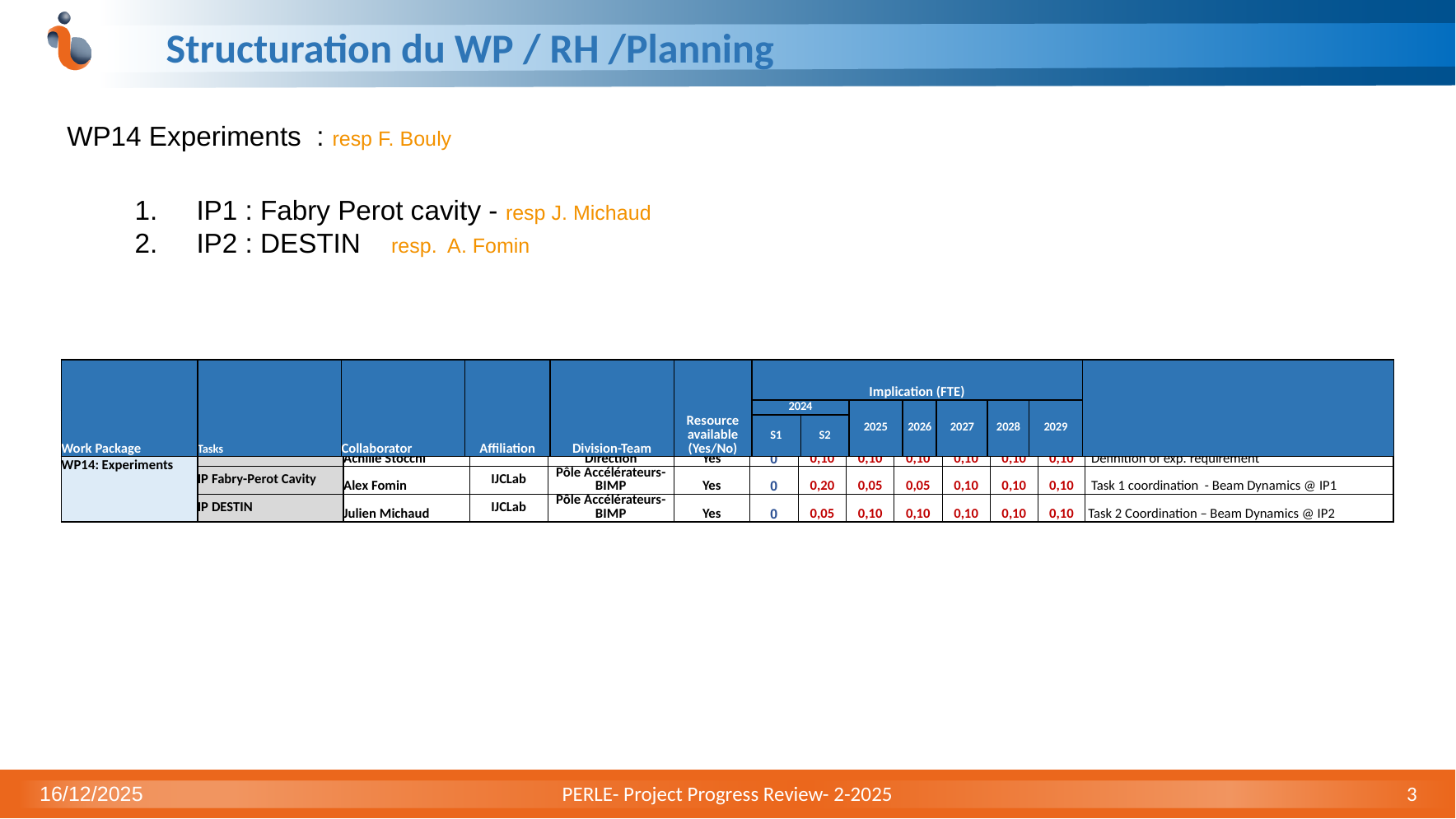

# Structuration du WP / RH /Planning
WP14 Experiments  : resp F. Bouly

IP1 : Fabry Perot cavity - resp J. Michaud
IP2 : DESTIN    resp.  A. Fomin
| Work Package |  | Collaborator | Affiliation | Division-Team | Resource available (Yes/No) | Implication (FTE) |  |  |  |  |  |  |  |
| --- | --- | --- | --- | --- | --- | --- | --- | --- | --- | --- | --- | --- | --- |
|  |  |  |  |  |  | 2024 |  | 2025 | 2026 | 2027 | 2028 | 2029 |  |
|  | Tasks |  |  |  |  | S1 | S2 |  |  |  |  |  |  |
| WP14: Experiments | Interractions with experiments | Fréderic Bouly | LPSC | ## | Yes | 0 | 0,05 | 0,10 | 0,10 | 0,15 | 0,2 | 0,2 | WP coordination – defintion of experiments needs and requirements |
| --- | --- | --- | --- | --- | --- | --- | --- | --- | --- | --- | --- | --- | --- |
|  |  | Achille Stocchi | IJCLab | Direction | Yes | 0 | 0,10 | 0,10 | 0,10 | 0,10 | 0,10 | 0,10 | Definition of exp. requirement |
|  | IP Fabry-Perot Cavity | Alex Fomin | IJCLab | Pôle Accélérateurs- BIMP | Yes | 0 | 0,20 | 0,05 | 0,05 | 0,10 | 0,10 | 0,10 | Task 1 coordination - Beam Dynamics @ IP1 |
|  | IP DESTIN | Julien Michaud | IJCLab | Pôle Accélérateurs- BIMP | Yes | 0 | 0,05 | 0,10 | 0,10 | 0,10 | 0,10 | 0,10 | Task 2 Coordination – Beam Dynamics @ IP2 |
16/12/2025
PERLE- Project Progress Review- 2-2025
3